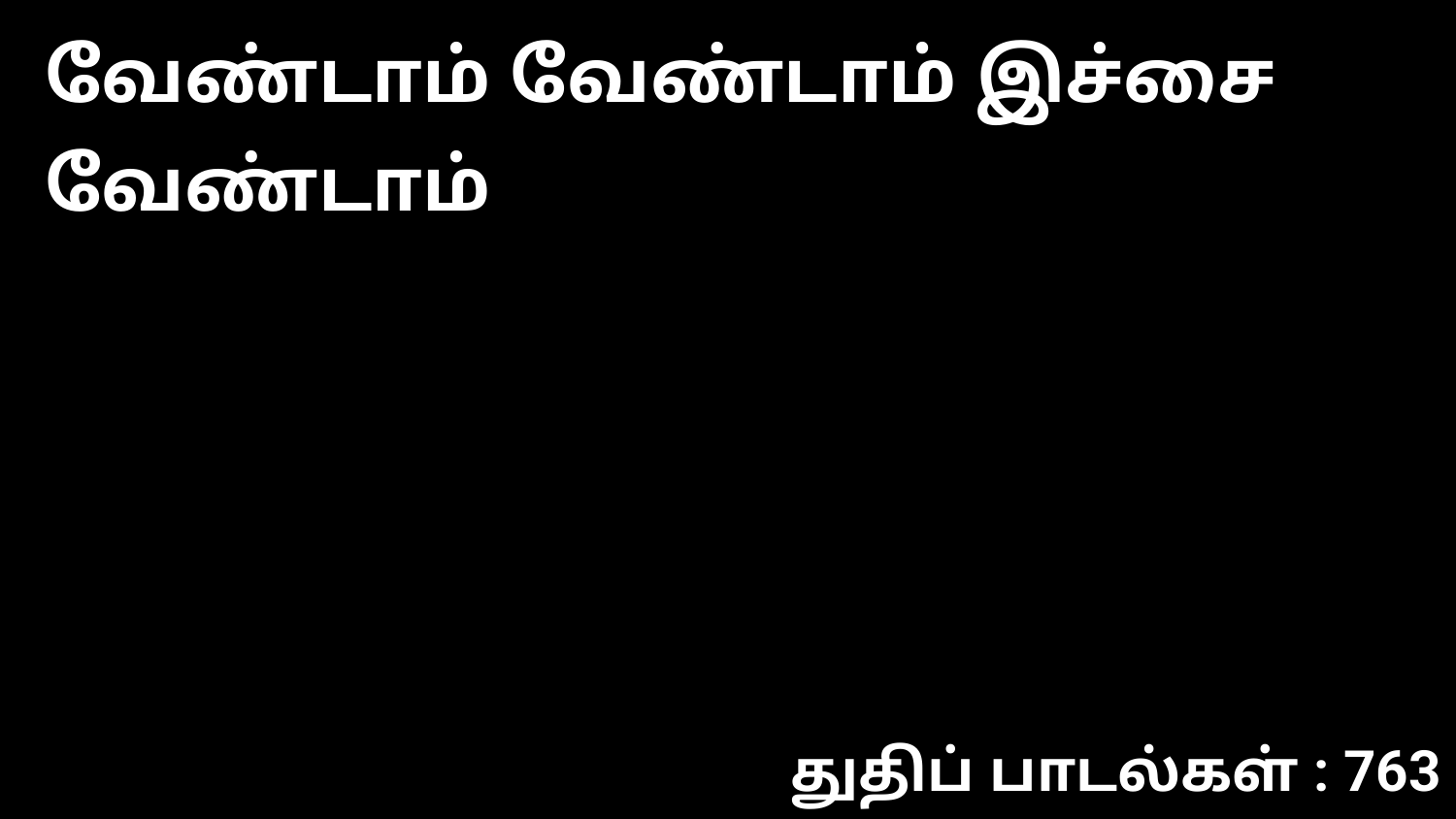

வேண்டாம் வேண்டாம் இச்சை வேண்டாம்
துதிப் பாடல்கள் : 763